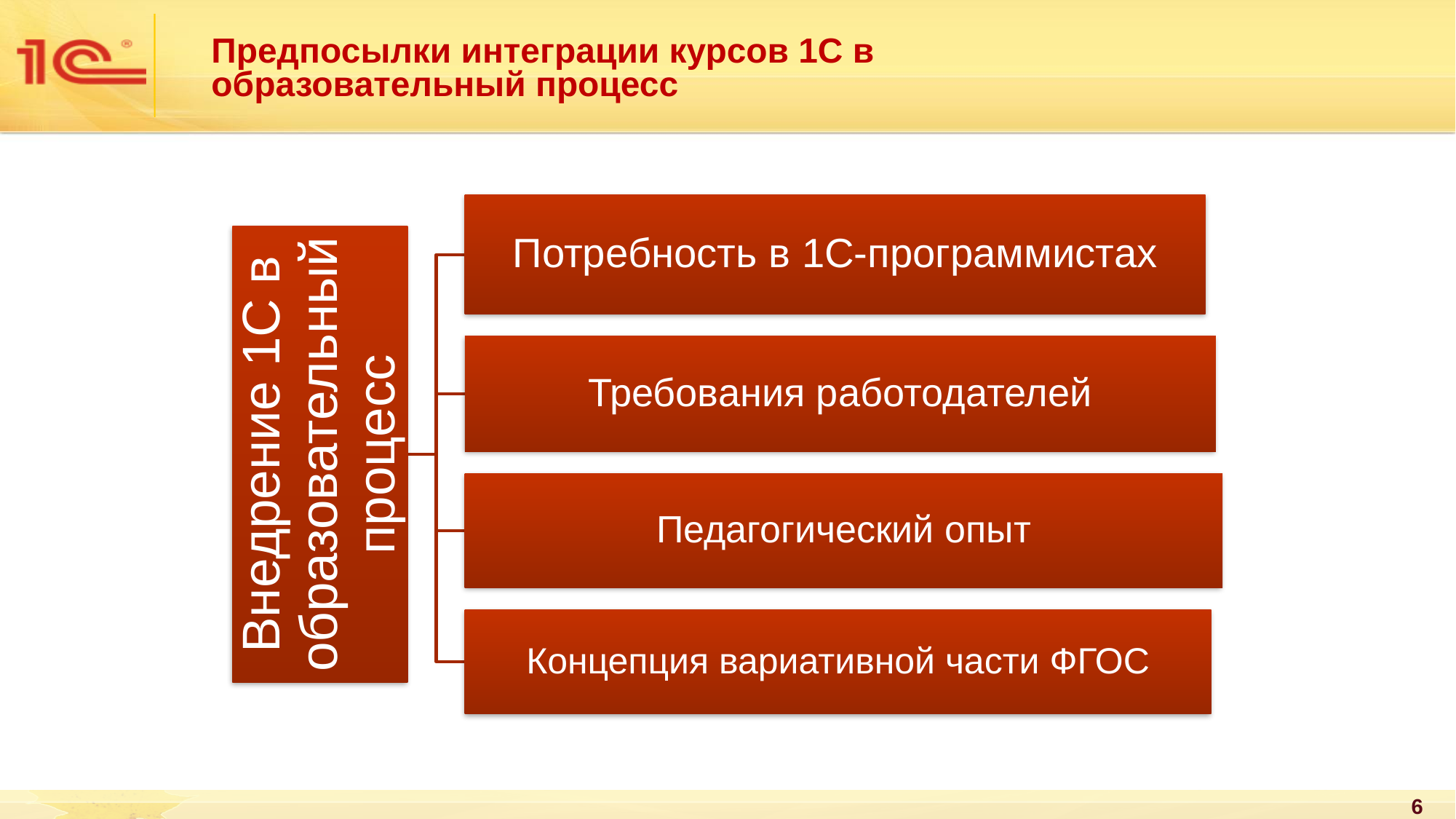

# Предпосылки интеграции курсов 1С в образовательный процесс

Внедрение 1С в образовательный процесс
Потребность в 1С-программистах
Требования работодателей
Педагогический опыт
Концепция вариативной части ФГОС
6